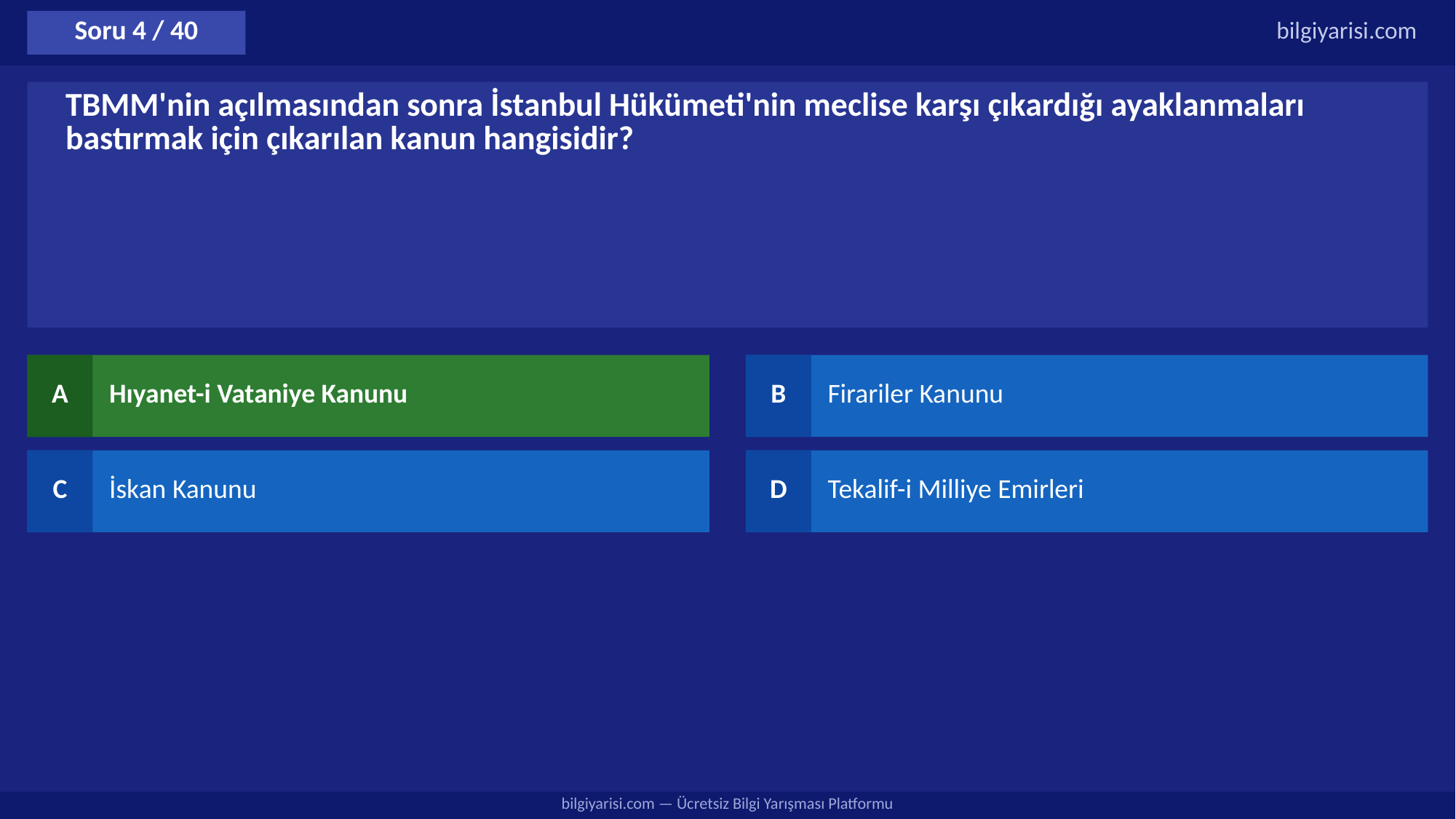

Soru 4 / 40
bilgiyarisi.com

TBMM'nin açılmasından sonra İstanbul Hükümeti'nin meclise karşı çıkardığı ayaklanmaları bastırmak için çıkarılan kanun hangisidir?

A
Hıyanet-i Vataniye Kanunu

B
Firariler Kanunu

C
İskan Kanunu

D
Tekalif-i Milliye Emirleri
bilgiyarisi.com — Ücretsiz Bilgi Yarışması Platformu